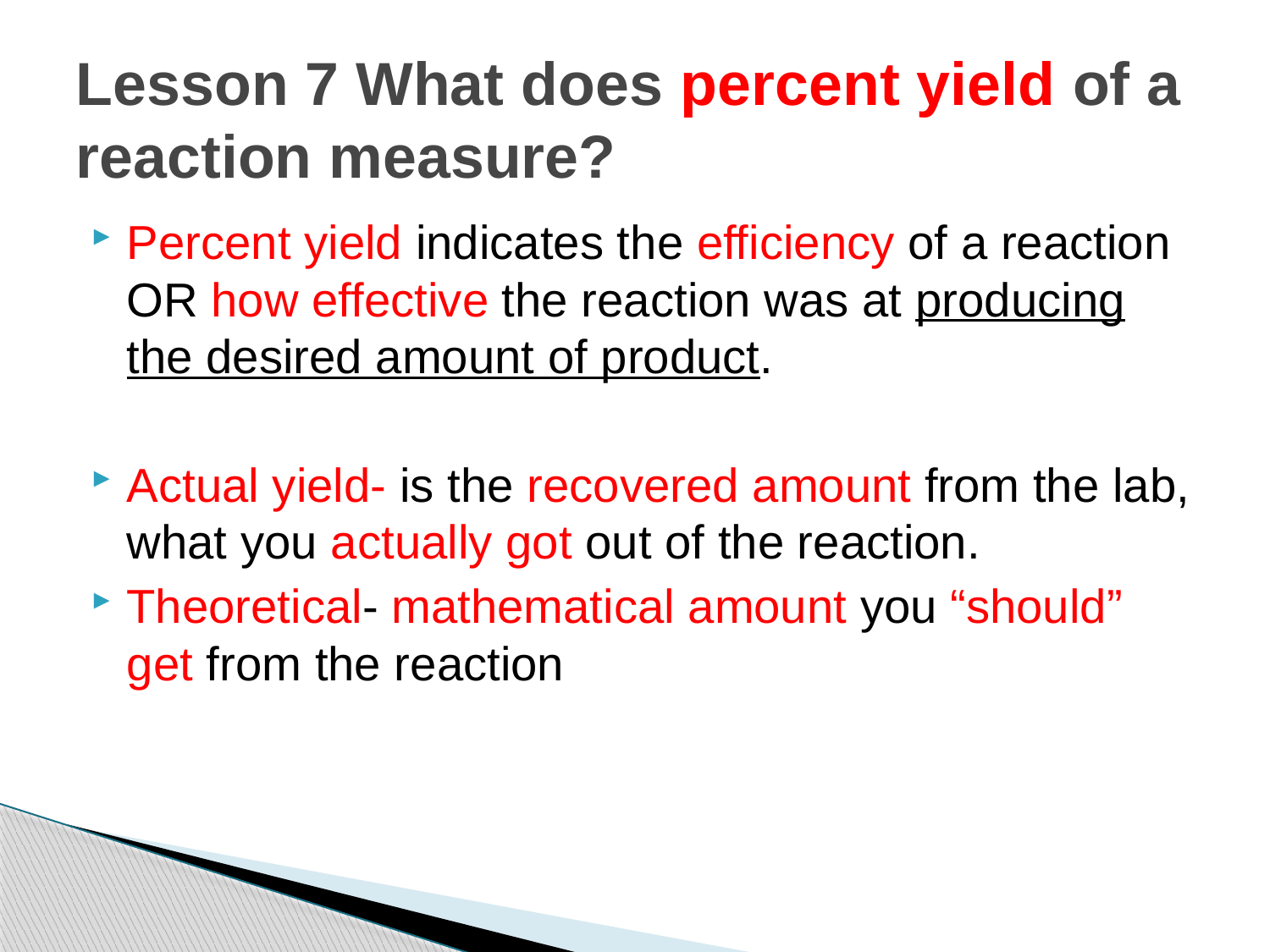

# Lesson 7 What does percent yield of a reaction measure?
Percent yield indicates the efficiency of a reaction OR how effective the reaction was at producing the desired amount of product.

Actual yield- is the recovered amount from the lab, what you actually got out of the reaction.
Theoretical- mathematical amount you “should” get from the reaction